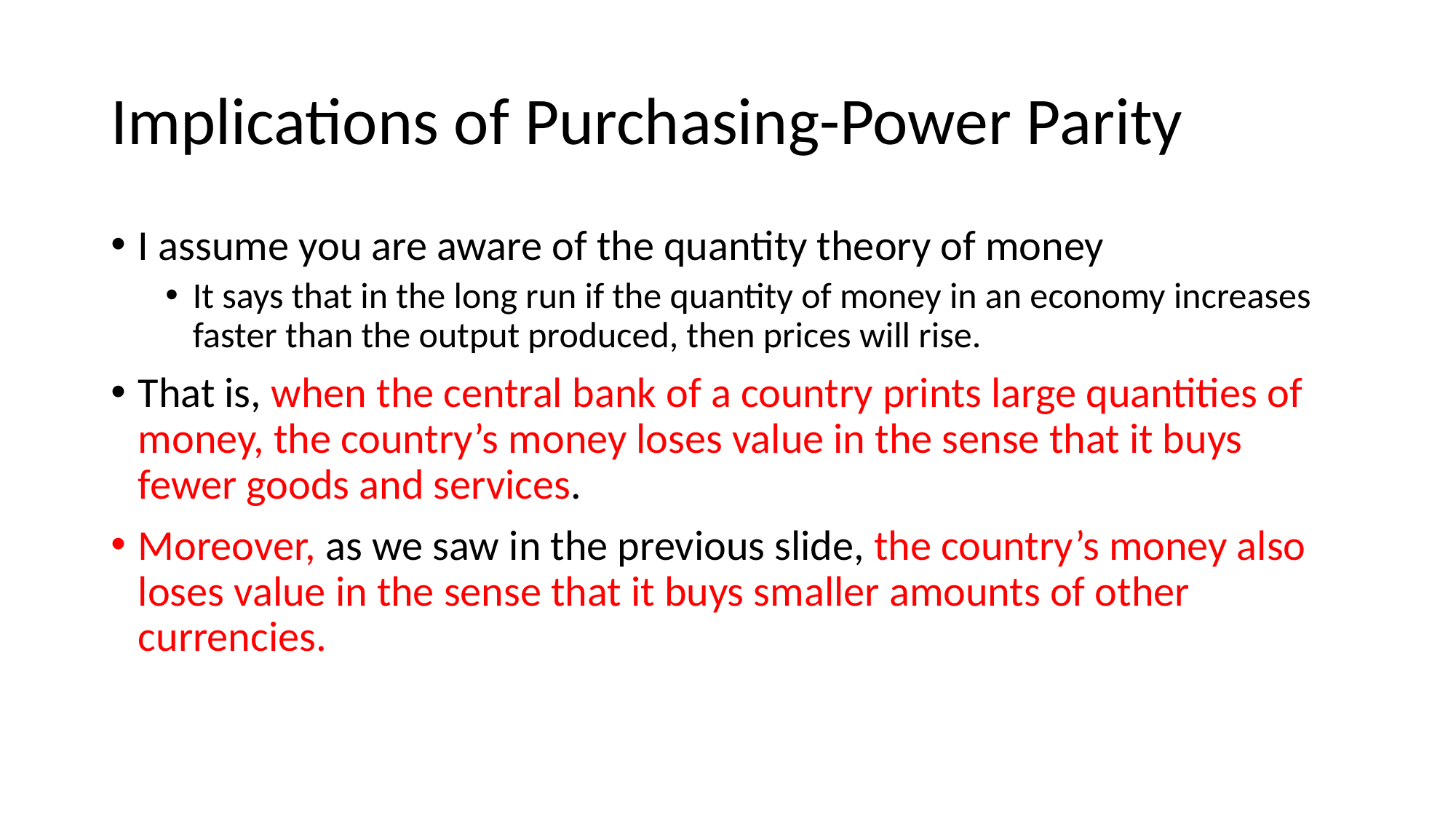

# Implications of Purchasing-Power Parity
I assume you are aware of the quantity theory of money
It says that in the long run if the quantity of money in an economy increases faster than the output produced, then prices will rise.
That is, when the central bank of a country prints large quantities of money, the country’s money loses value in the sense that it buys fewer goods and services.
Moreover, as we saw in the previous slide, the country’s money also loses value in the sense that it buys smaller amounts of other currencies.